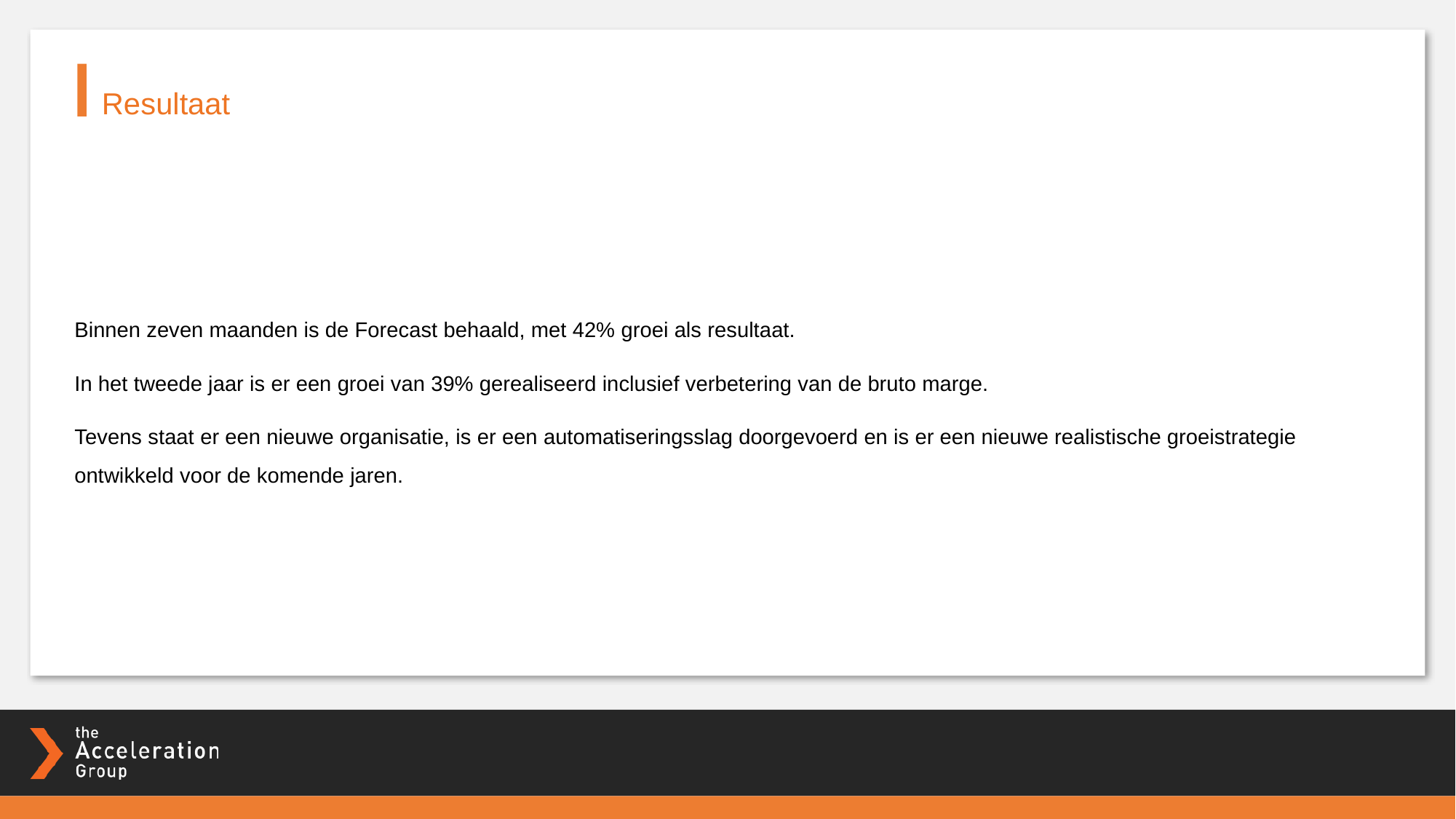

Resultaat
Binnen zeven maanden is de Forecast behaald, met 42% groei als resultaat.
In het tweede jaar is er een groei van 39% gerealiseerd inclusief verbetering van de bruto marge.
Tevens staat er een nieuwe organisatie, is er een automatiseringsslag doorgevoerd en is er een nieuwe realistische groeistrategie ontwikkeld voor de komende jaren.